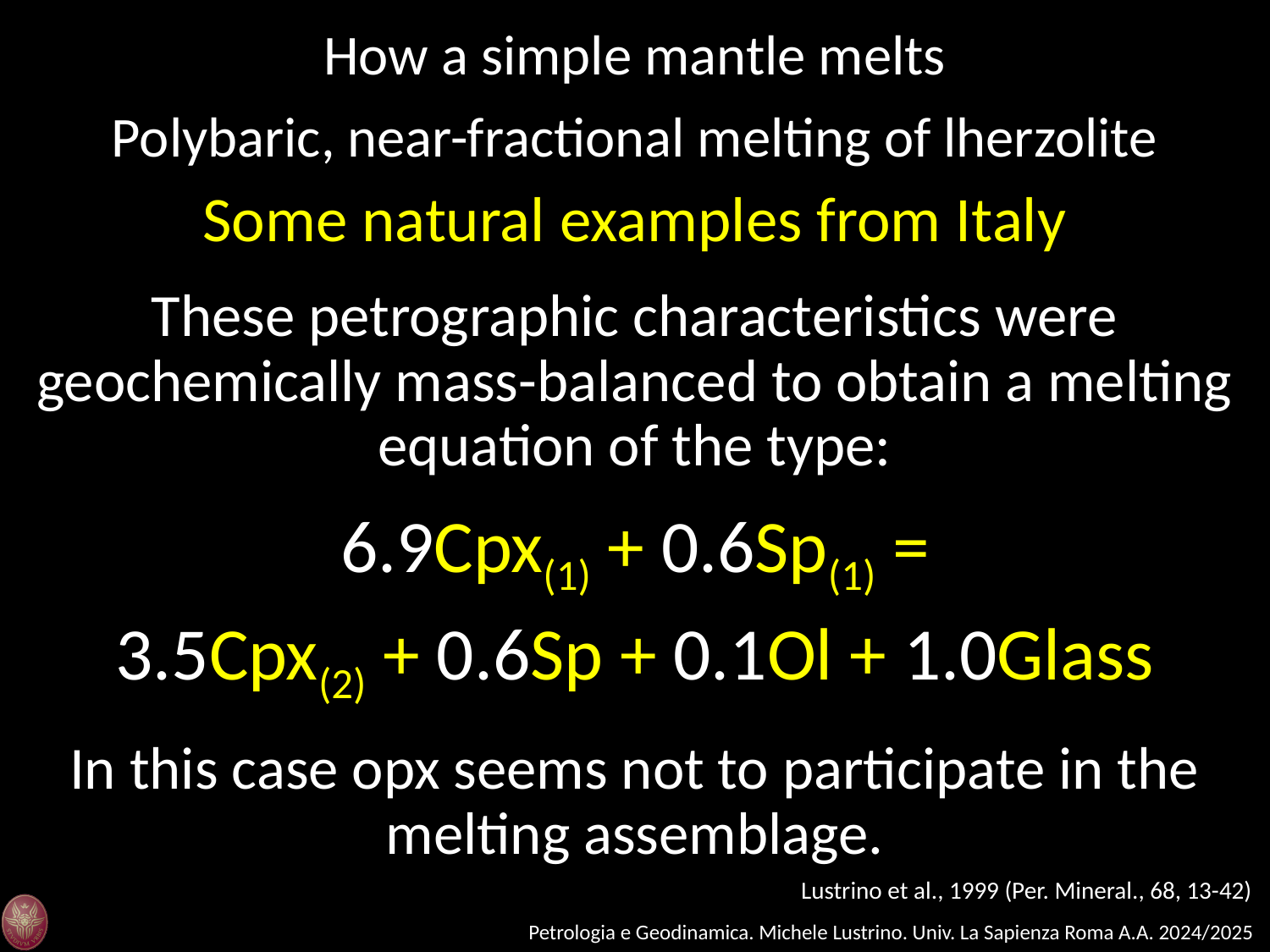

How a simple mantle melts
Polybaric, near-fractional melting of lherzolite
Some natural examples from Italy
These petrographic characteristics were geochemically mass-balanced to obtain a melting equation of the type:
6.9Cpx(1) + 0.6Sp(1) =
3.5Cpx(2) + 0.6Sp + 0.1Ol + 1.0Glass
In this case opx seems not to participate in the melting assemblage.
Lustrino et al., 1999 (Per. Mineral., 68, 13-42)